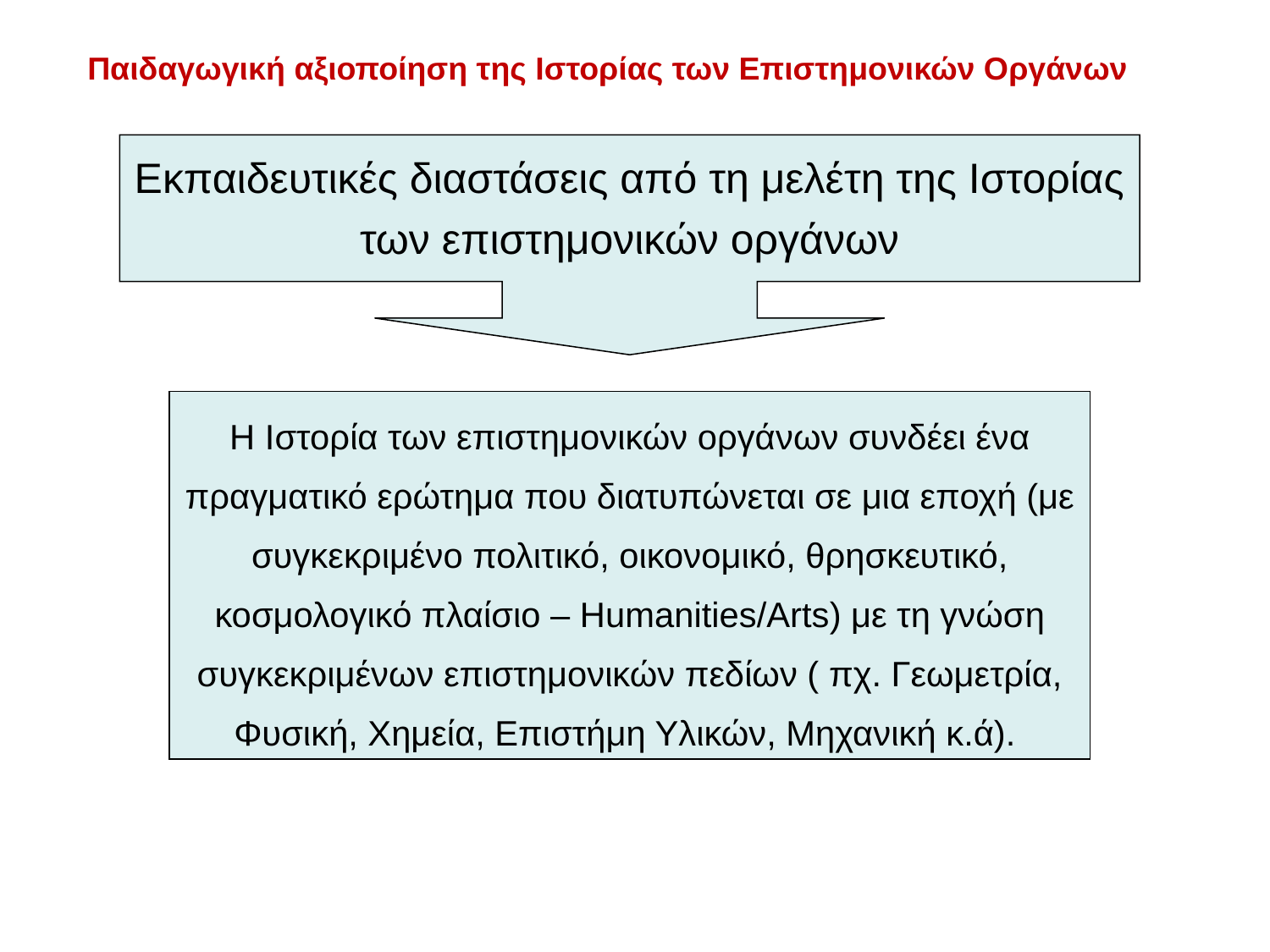

Παιδαγωγική αξιοποίηση της Ιστορίας των Επιστημονικών Οργάνων
Εκπαιδευτικές διαστάσεις από τη μελέτη της Ιστορίας των επιστημονικών οργάνων

Η Ιστορία των επιστημονικών οργάνων συνδέει ένα πραγματικό ερώτημα που διατυπώνεται σε μια εποχή (με συγκεκριμένο πολιτικό, οικονομικό, θρησκευτικό, κοσμολογικό πλαίσιο – Humanities/Arts) με τη γνώση συγκεκριμένων επιστημονικών πεδίων ( πχ. Γεωμετρία, Φυσική, Χημεία, Επιστήμη Υλικών, Μηχανική κ.ά).